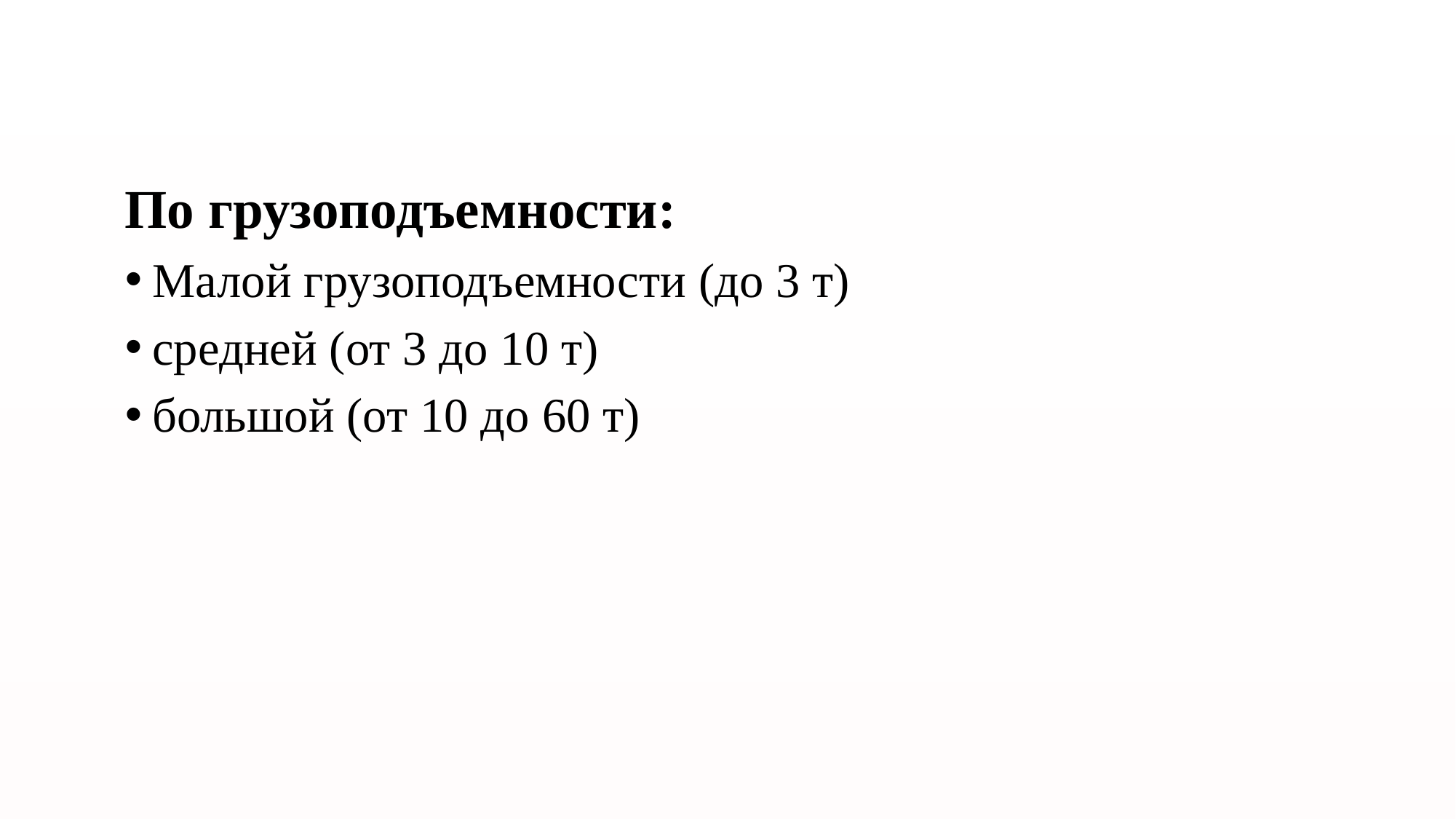

По грузоподъемности:
Малой грузоподъемности (до 3 т)
средней (от 3 до 10 т)
большой (от 10 до 60 т)